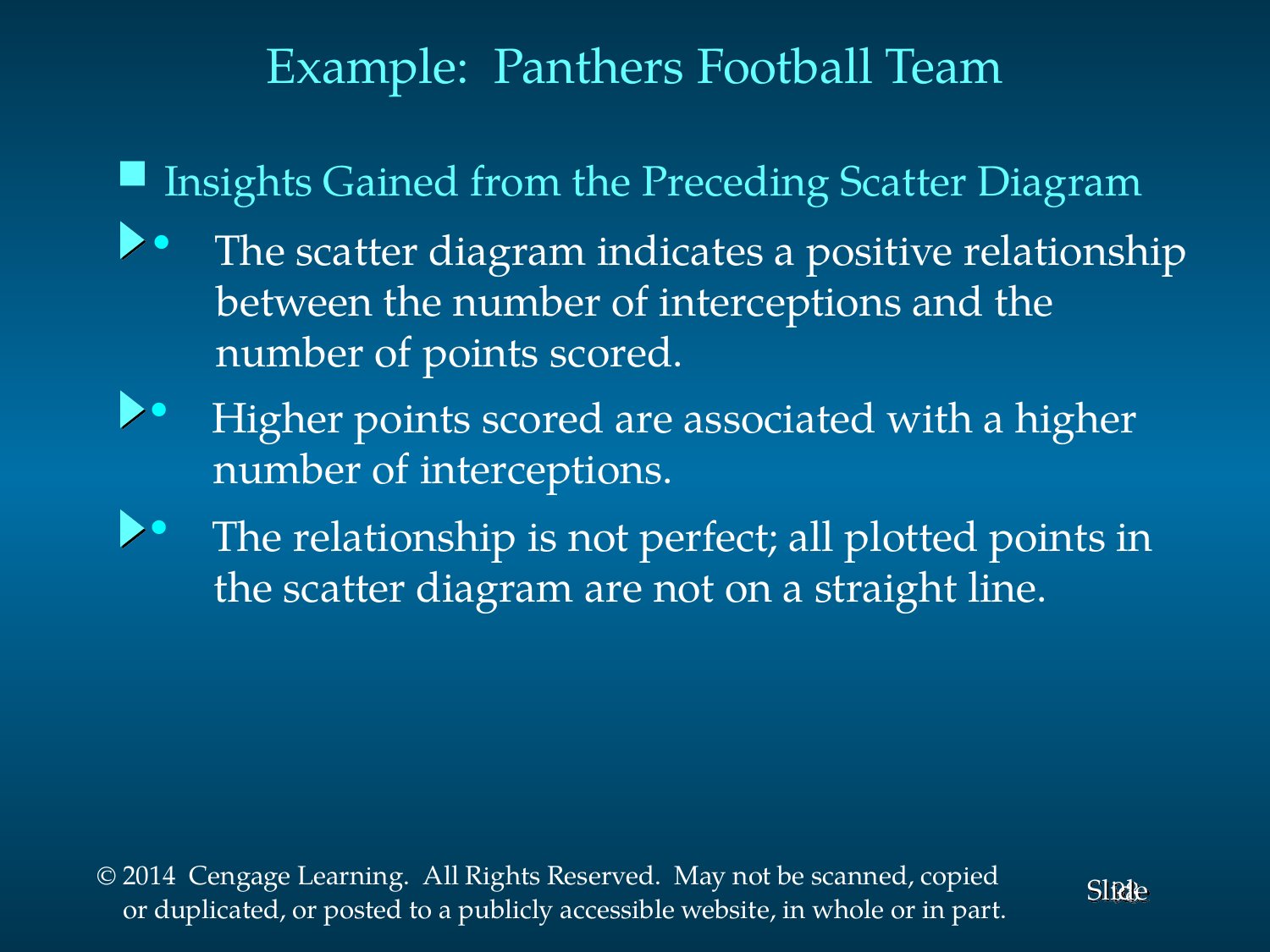

Example:  Panthers Football Team
Insights Gained from the Preceding Scatter Diagram
   The scatter diagram indicates a positive relationship
      between the number of interceptions and the
      number of points scored.

   Higher points scored are associated with a higher
      number of interceptions.

   The relationship is not perfect; all plotted points in
      the scatter diagram are not on a straight line.